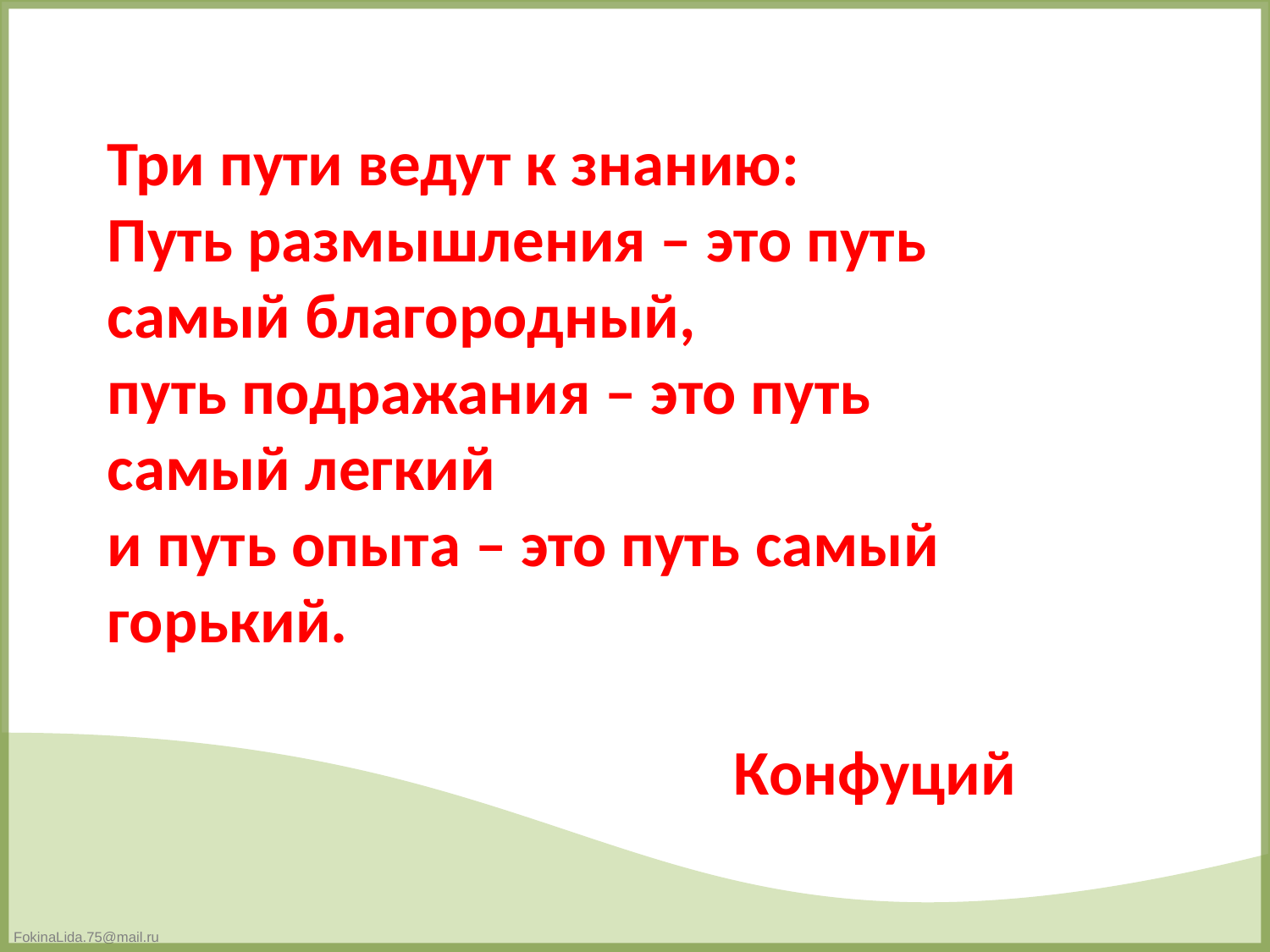

Три пути ведут к знанию:
Путь размышления – это путь
самый благородный,
путь подражания – это путь самый легкий
и путь опыта – это путь самый горький.

Конфуций